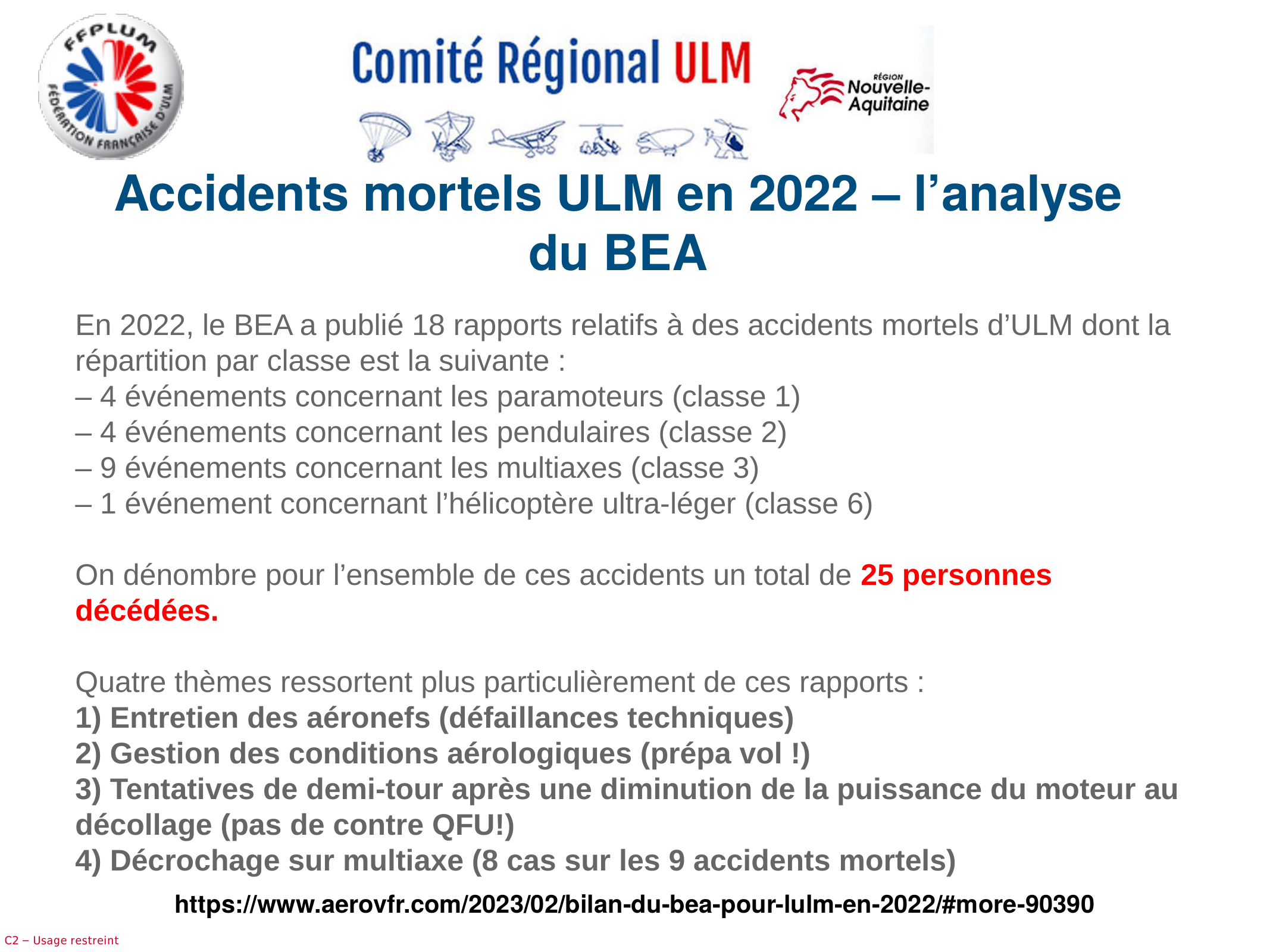

# Accidents mortels ULM en 2022 – l’analyse du BEA
En 2022, le BEA a publié 18 rapports relatifs à des accidents mortels d’ULM dont la répartition par classe est la suivante :
– 4 événements concernant les paramoteurs (classe 1)
– 4 événements concernant les pendulaires (classe 2)
– 9 événements concernant les multiaxes (classe 3)
– 1 événement concernant l’hélicoptère ultra-léger (classe 6)
On dénombre pour l’ensemble de ces accidents un total de 25 personnes décédées.

Quatre thèmes ressortent plus particulièrement de ces rapports :
1) Entretien des aéronefs (défaillances techniques)
2) Gestion des conditions aérologiques (prépa vol !)
3) Tentatives de demi-tour après une diminution de la puissance du moteur au décollage (pas de contre QFU!)
4) Décrochage sur multiaxe (8 cas sur les 9 accidents mortels)

https://www.aerovfr.com/2023/02/bilan-du-bea-pour-lulm-en-2022/#more-90390